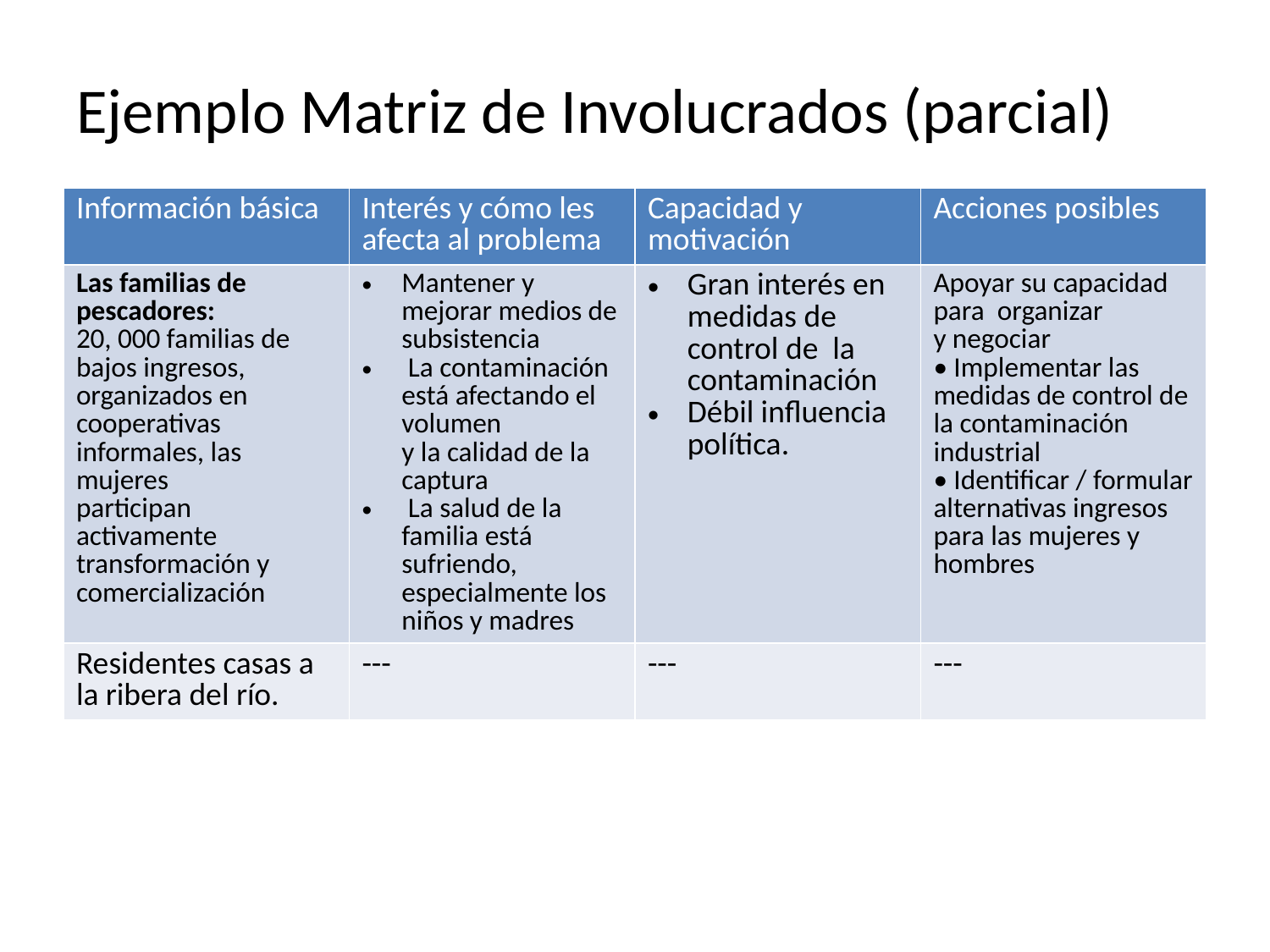

# Ejemplo Matriz de Involucrados (parcial)
| Información básica | Interés y cómo les afecta al problema | Capacidad y motivación | Acciones posibles |
| --- | --- | --- | --- |
| Las familias de pescadores: 20, 000 familias de bajos ingresos, organizados en cooperativas informales, las mujeres participan activamente transformación y comercialización | Mantener y mejorar medios de subsistencia La contaminación está afectando el volumen y la calidad de la captura La salud de la familia está sufriendo, especialmente los niños y madres | Gran interés en medidas de control de la contaminación Débil influencia política. | Apoyar su capacidad para organizar y negociar • Implementar las medidas de control de la contaminación industrial • Identificar / formular alternativas ingresos para las mujeres y hombres |
| Residentes casas a la ribera del río. | --- | --- | --- |